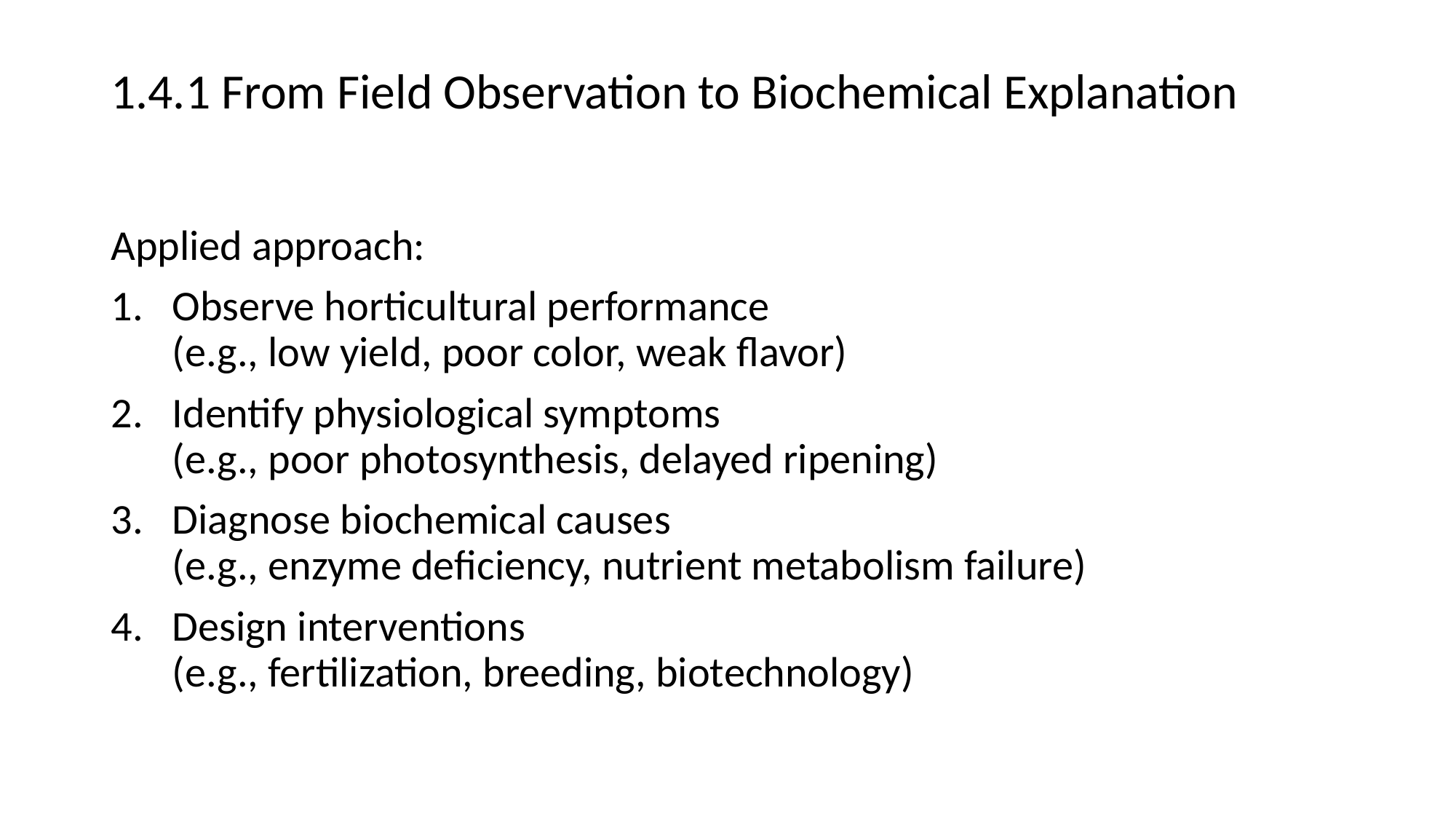

# 1.4.1 From Field Observation to Biochemical Explanation
Applied approach:
Observe horticultural performance
(e.g., low yield, poor color, weak flavor)
Identify physiological symptoms
(e.g., poor photosynthesis, delayed ripening)
Diagnose biochemical causes
(e.g., enzyme deficiency, nutrient metabolism failure)
Design interventions
(e.g., fertilization, breeding, biotechnology)